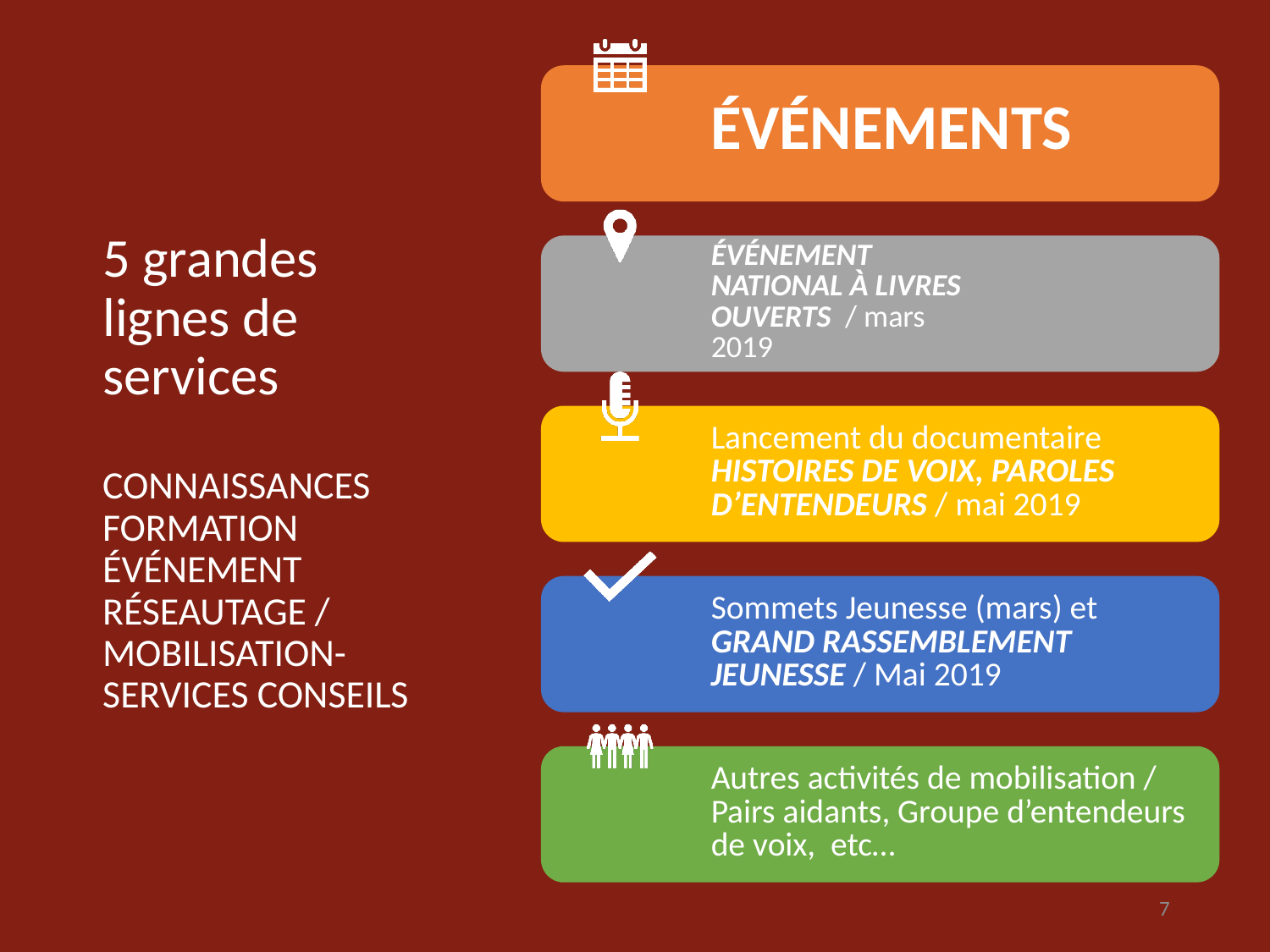

ÉVÉNEMENTS
ÉVÉNEMENT NATIONAL À LIVRES OUVERTS  / mars 2019
Lancement du documentaire HISTOIRES DE VOIX, PAROLES D’ENTENDEURS / mai 2019
Sommets Jeunesse (mars) et GRAND RASSEMBLEMENT JEUNESSE / Mai 2019
Autres activités de mobilisation / Pairs aidants, Groupe d’entendeurs de voix,  etc…
# 5 grandes lignes de services CONNAISSANCES FORMATION  ÉVÉNEMENT RÉSEAUTAGE / MOBILISATION- SERVICES CONSEILS
7